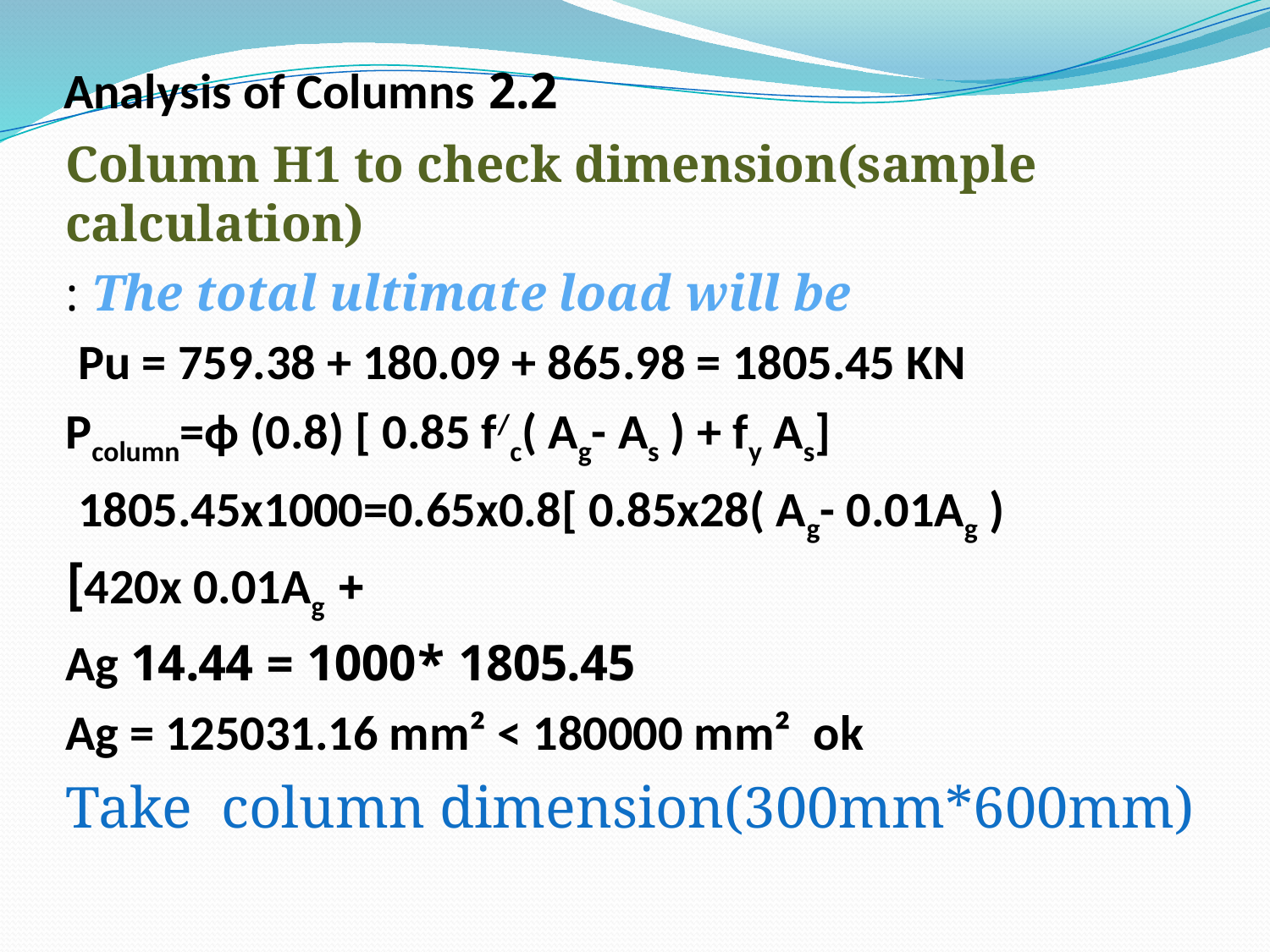

# 2.2 Analysis of Columns
Column H1 to check dimension(sample calculation)
The total ultimate load will be :
Pu = 759.38 + 180.09 + 865.98 = 1805.45 KN
 Pcolumn=ϕ (0.8) [ 0.85 f/c( Ag- As ) + fy As]
1805.45x1000=0.65x0.8[ 0.85x28( Ag- 0.01Ag )
+ 420x 0.01Ag]
1805.45 *1000 = 14.44 Ag
Ag = 125031.16 mm² < 180000 mm²  ok
Take  column dimension(300mm*600mm)